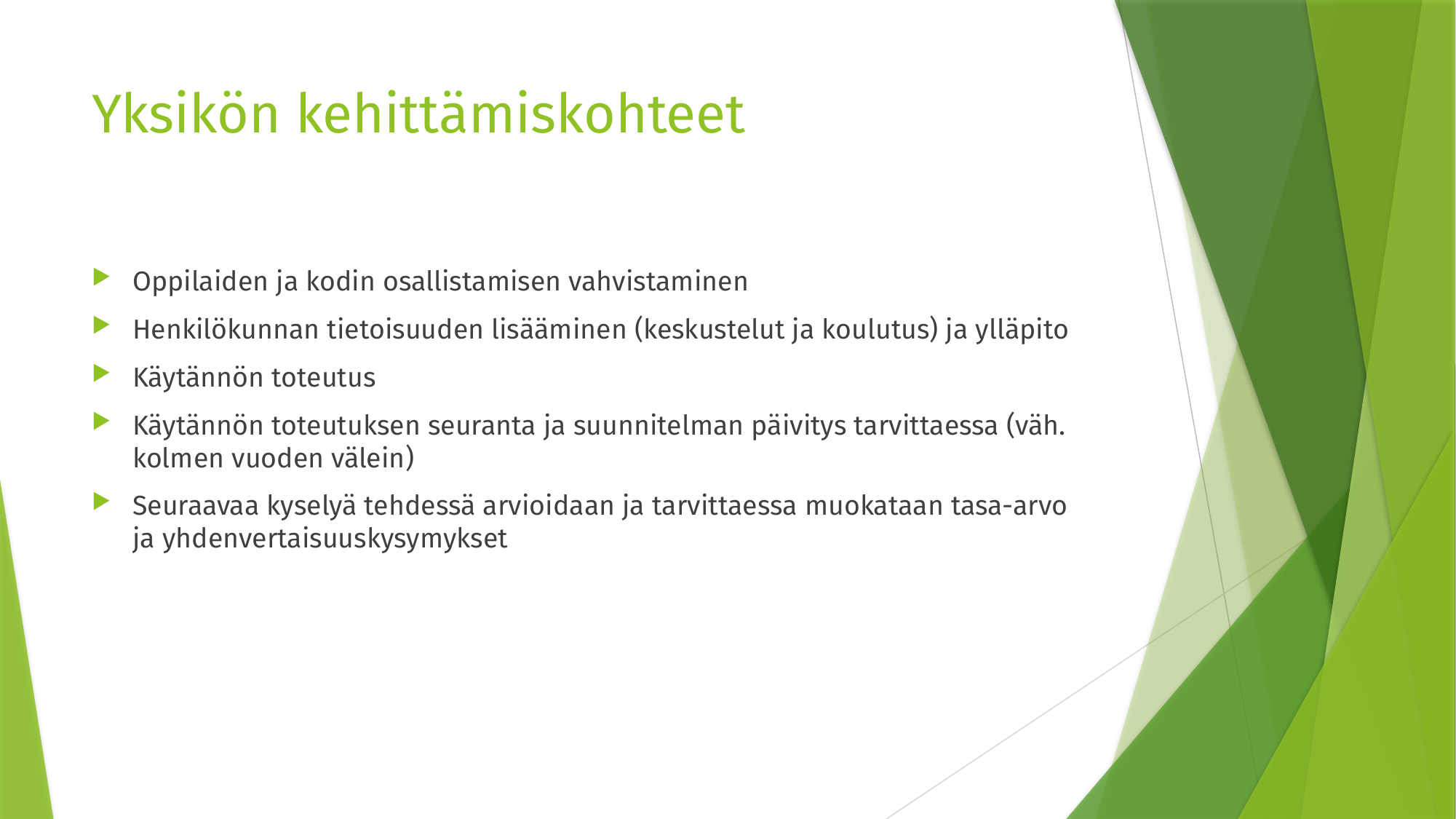

# Yksikön kehittämiskohteet
Oppilaiden ja kodin osallistamisen vahvistaminen
Henkilökunnan tietoisuuden lisääminen (keskustelut ja koulutus) ja ylläpito
Käytännön toteutus
Käytännön toteutuksen seuranta ja suunnitelman päivitys tarvittaessa (väh. kolmen vuoden välein)
Seuraavaa kyselyä tehdessä arvioidaan ja tarvittaessa muokataan tasa-arvo ja yhdenvertaisuuskysymykset